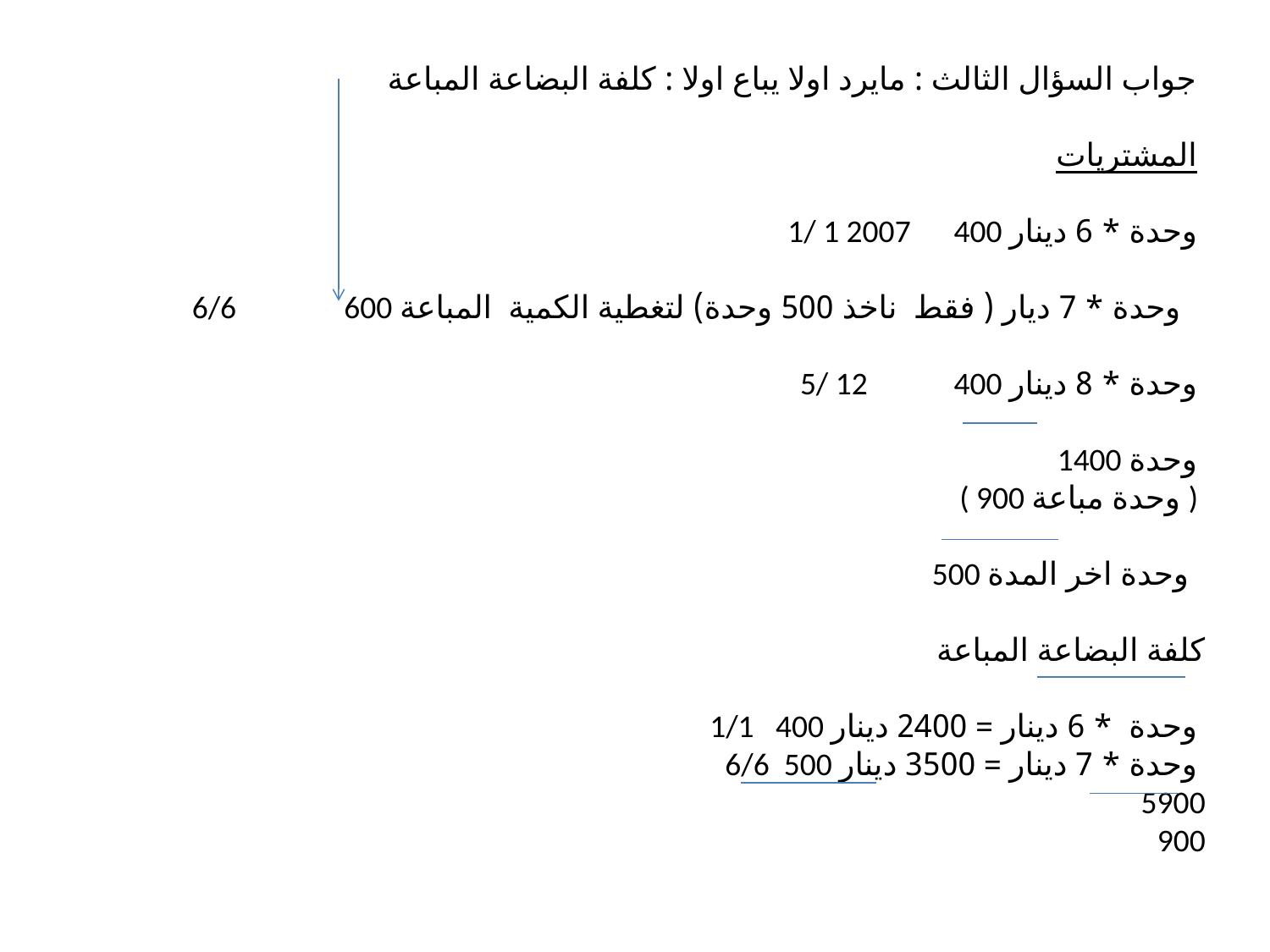

جواب السؤال الثالث : مايرد اولا يباع اولا : كلفة البضاعة المباعة

المشتريات

1/ 1 2007      400 وحدة * 6 دينار

 6/6               600 وحدة * 7 ديار ( فقط  ناخذ 500 وحدة) لتغطية الكمية  المباعة

5/ 12            400 وحدة * 8 دينار

                   1400 وحدة
                  ( 900 وحدة مباعة )

                   500 وحدة اخر المدة

كلفة البضاعة المباعة

1/1   400 وحدة  * 6 دينار = 2400 دينار
6/6  500 وحدة * 7 دينار = 3500 دينار
                                          5900
       900